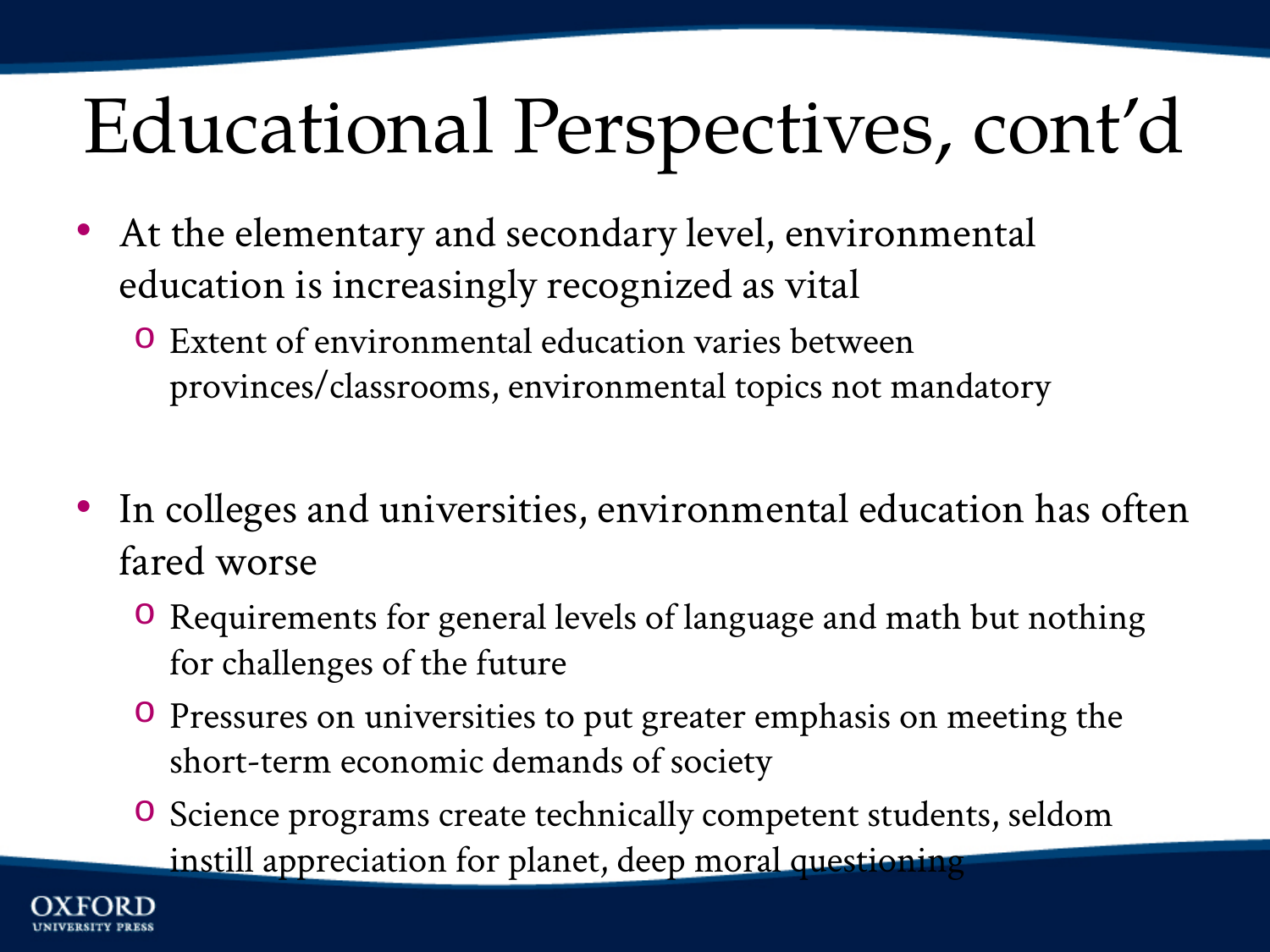

# Educational Perspectives, cont’d
At the elementary and secondary level, environmental education is increasingly recognized as vital
Extent of environmental education varies between provinces/classrooms, environmental topics not mandatory

In colleges and universities, environmental education has often fared worse
Requirements for general levels of language and math but nothing for challenges of the future
Pressures on universities to put greater emphasis on meeting the short-term economic demands of society
Science programs create technically competent students, seldom instill appreciation for planet, deep moral questioning